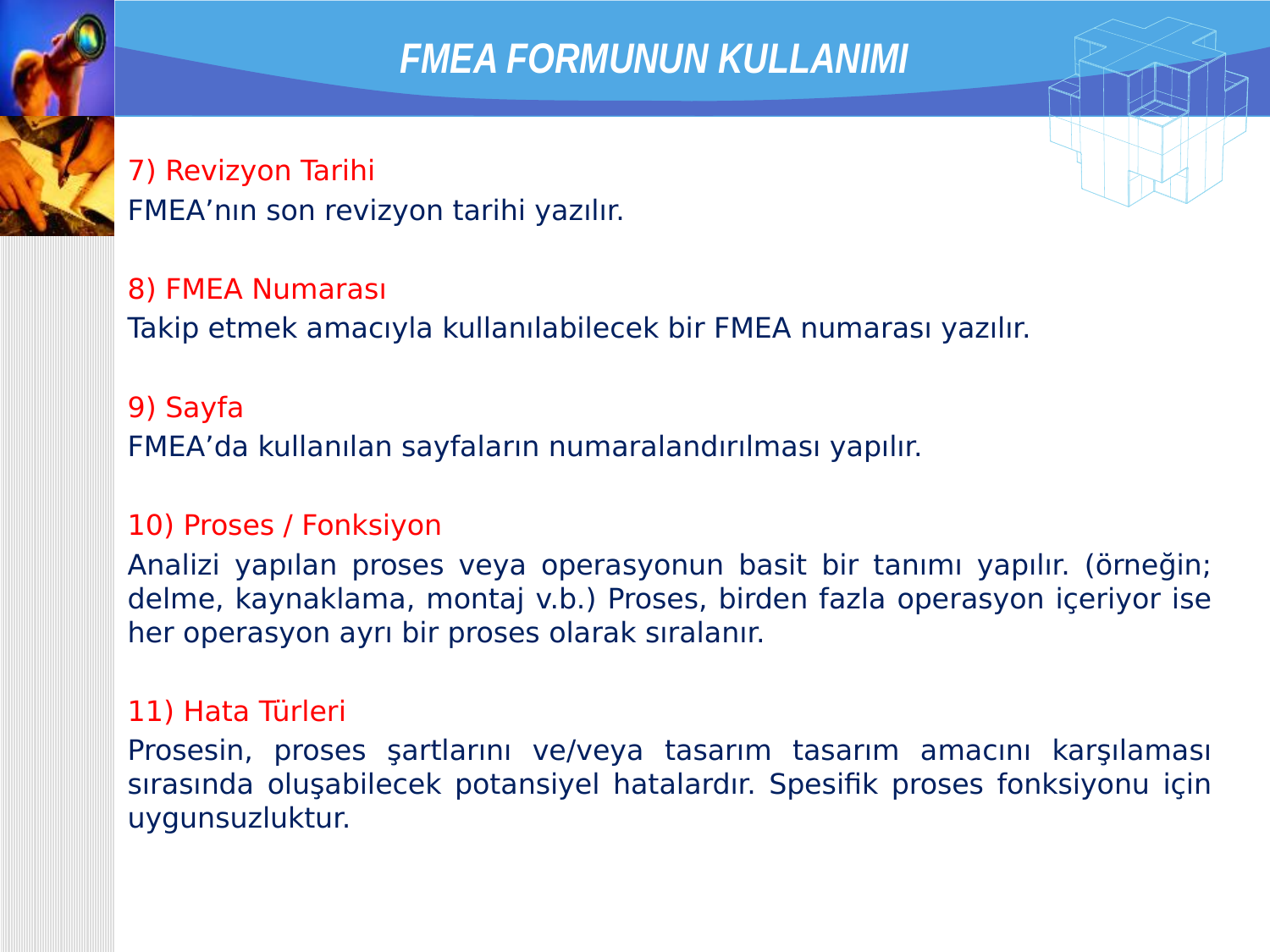

# FMEA FORMUNUN KULLANIMI
7) Revizyon Tarihi
FMEA’nın son revizyon tarihi yazılır.

8) FMEA Numarası
Takip etmek amacıyla kullanılabilecek bir FMEA numarası yazılır.

9) Sayfa
FMEA’da kullanılan sayfaların numaralandırılması yapılır.

10) Proses / Fonksiyon
Analizi yapılan proses veya operasyonun basit bir tanımı yapılır. (örneğin; delme, kaynaklama, montaj v.b.) Proses, birden fazla operasyon içeriyor ise her operasyon ayrı bir proses olarak sıralanır.

11) Hata Türleri
Prosesin, proses şartlarını ve/veya tasarım tasarım amacını karşılaması sırasında oluşabilecek potansiyel hatalardır. Spesifik proses fonksiyonu için uygunsuzluktur.